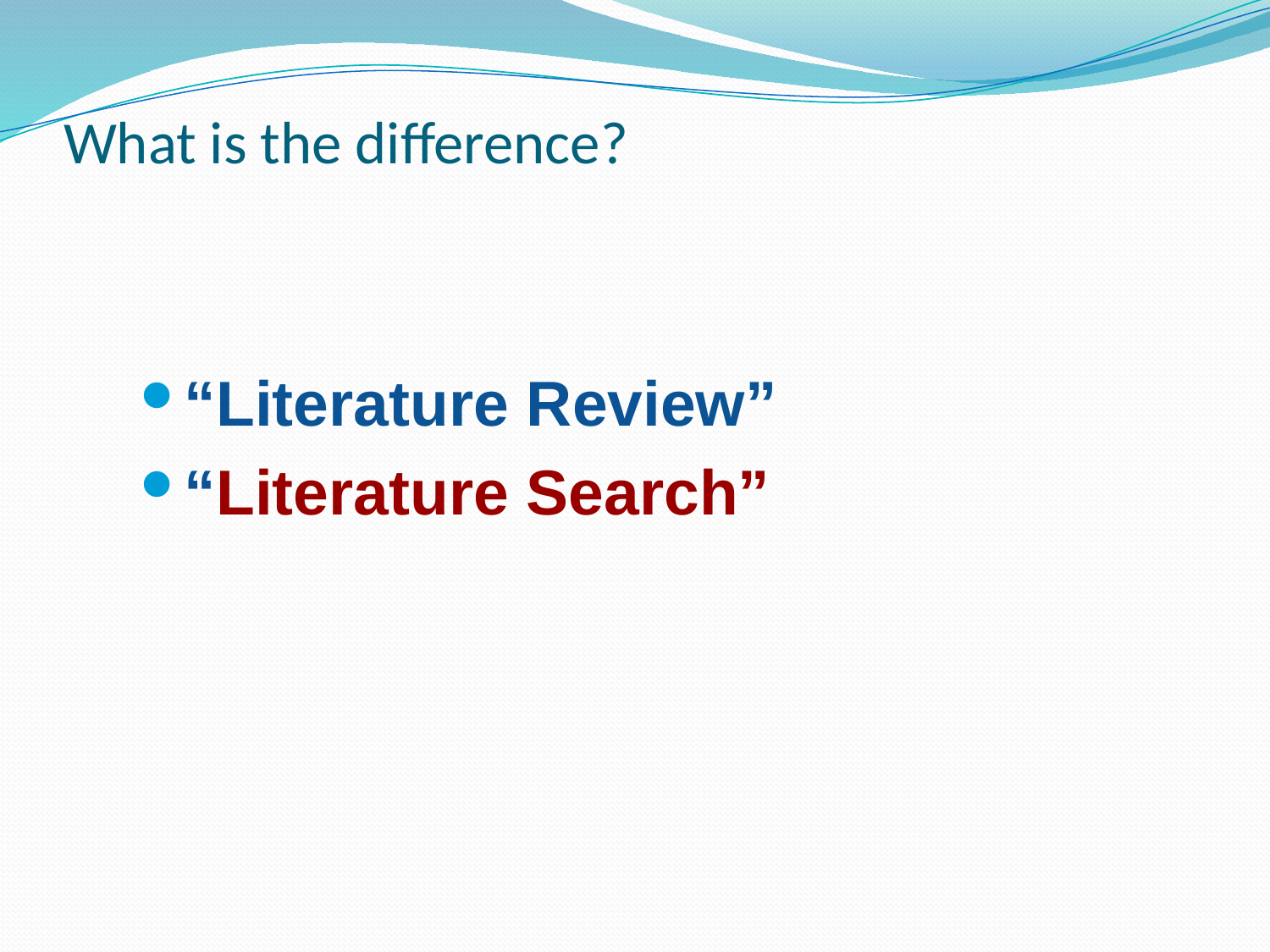

# What is the difference?

“Literature Review”
“Literature Search”